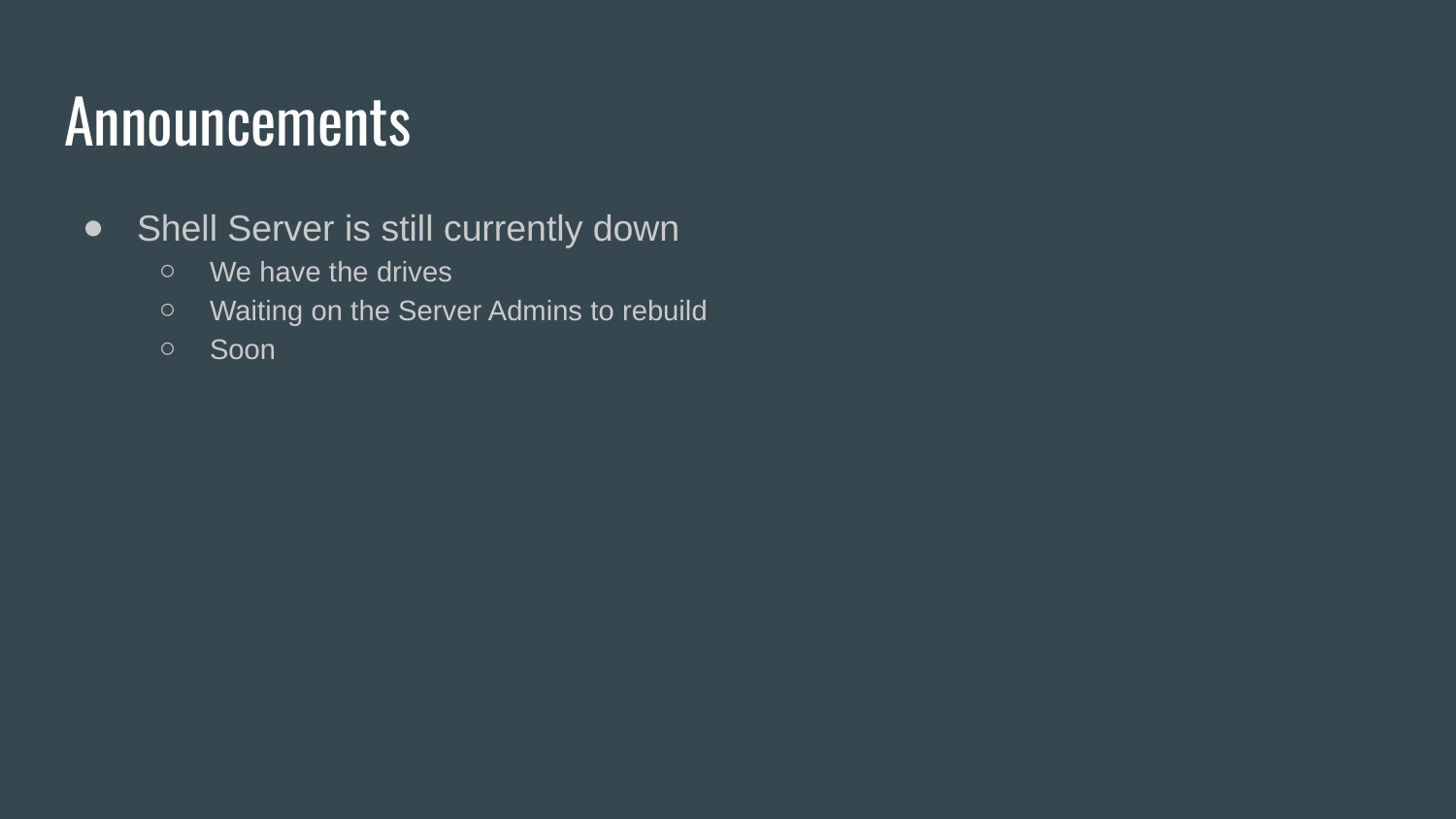

# Announcements
Shell Server is still currently down
We have the drives
Waiting on the Server Admins to rebuild
Soon